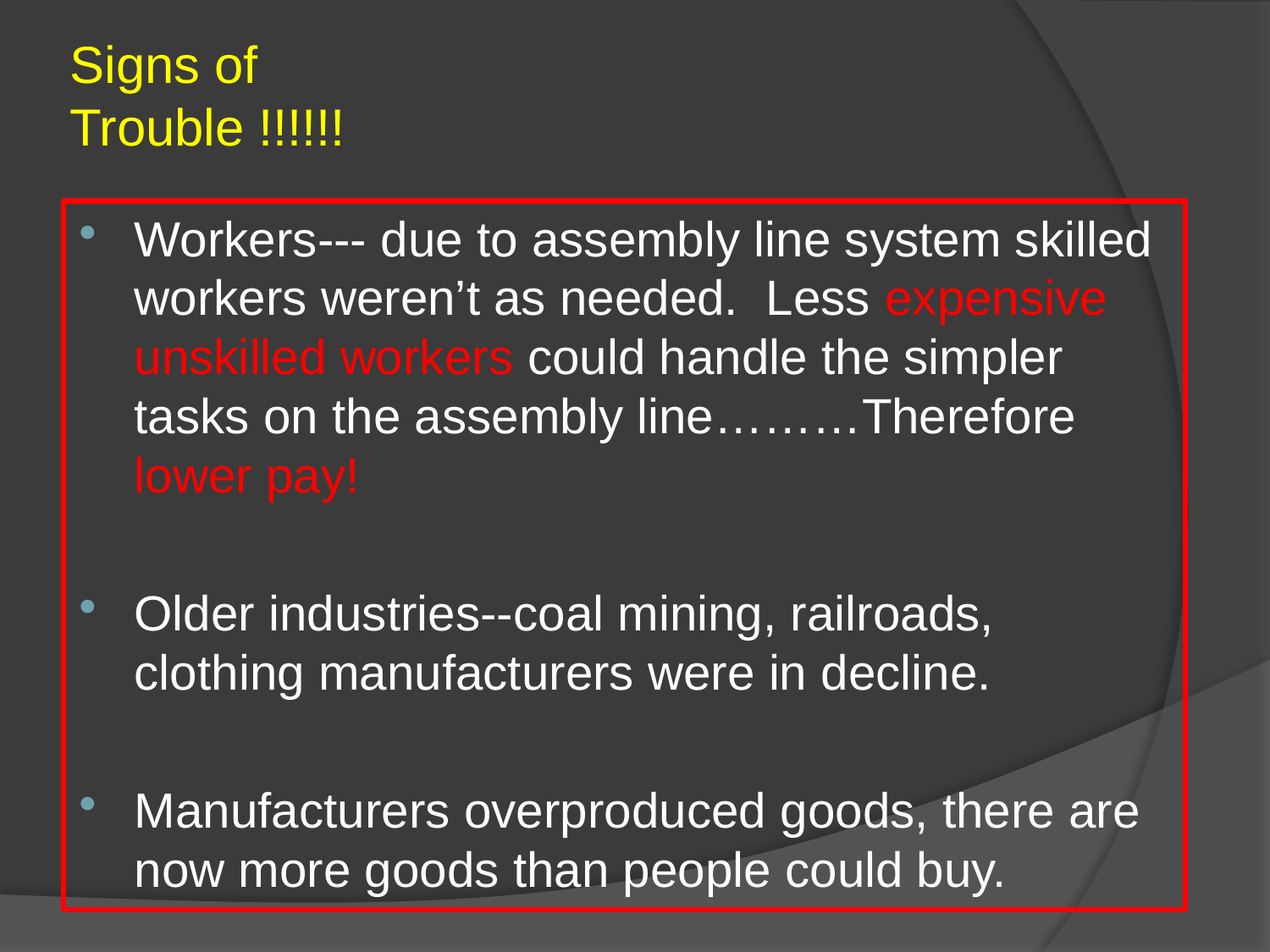

Signs of Trouble !!!!!!
Workers--- due to assembly line system skilled workers weren’t as needed.  Less expensive unskilled workers could handle the simpler tasks on the assembly line………Therefore lower pay!

Older industries--coal mining, railroads, clothing manufacturers were in decline.

Manufacturers overproduced goods, there are now more goods than people could buy.